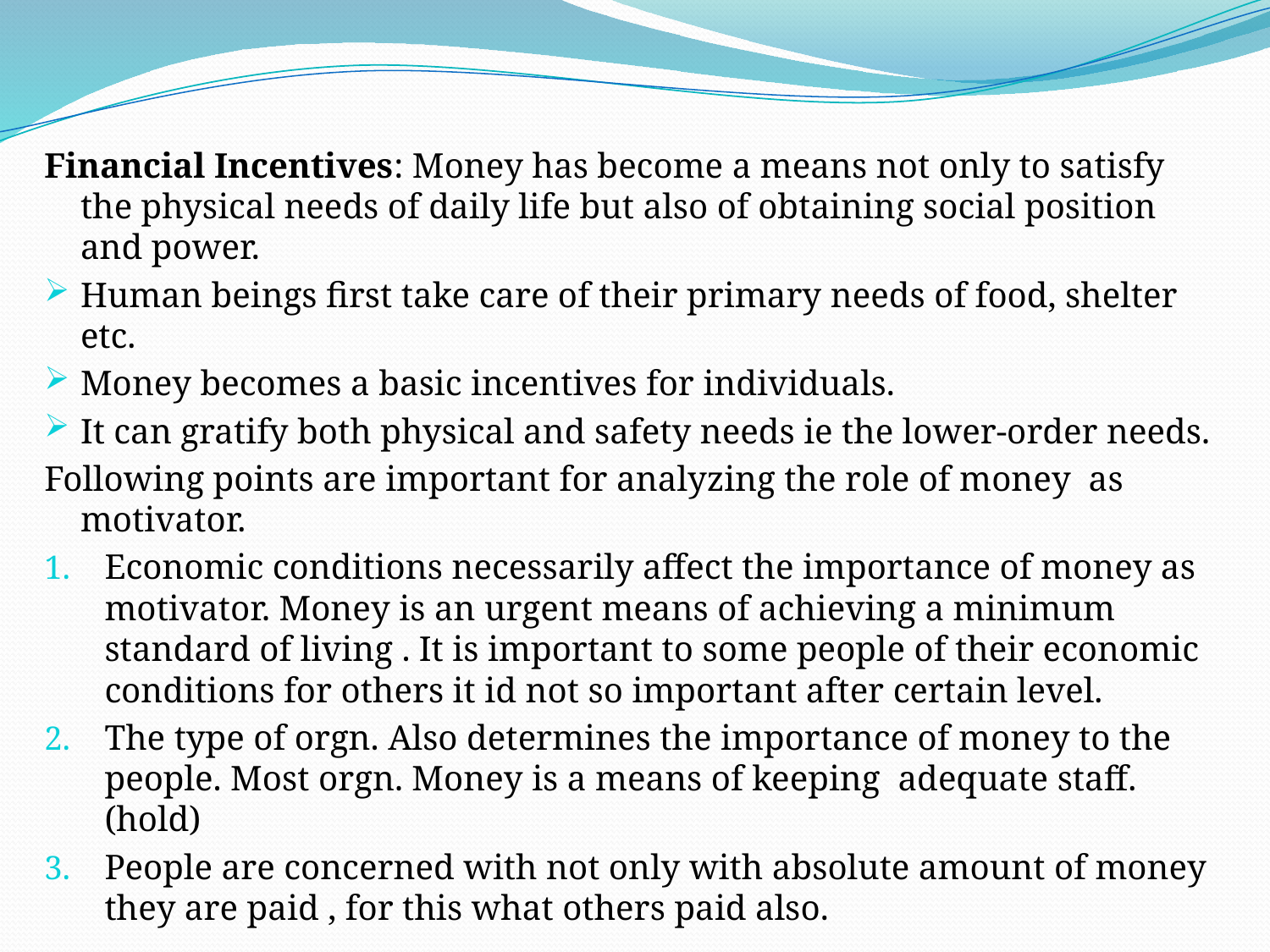

Financial Incentives: Money has become a means not only to satisfy  the physical needs of daily life but also of obtaining social position and power.
Human beings first take care of their primary needs of food, shelter etc.
Money becomes a basic incentives for individuals.
It can gratify both physical and safety needs ie the lower-order needs.
Following points are important for analyzing the role of money  as motivator.
Economic conditions necessarily affect the importance of money as motivator. Money is an urgent means of achieving a minimum standard of living . It is important to some people of their economic conditions for others it id not so important after certain level.
The type of orgn. Also determines the importance of money to the people. Most orgn. Money is a means of keeping  adequate staff.(hold)
People are concerned with not only with absolute amount of money they are paid , for this what others paid also.